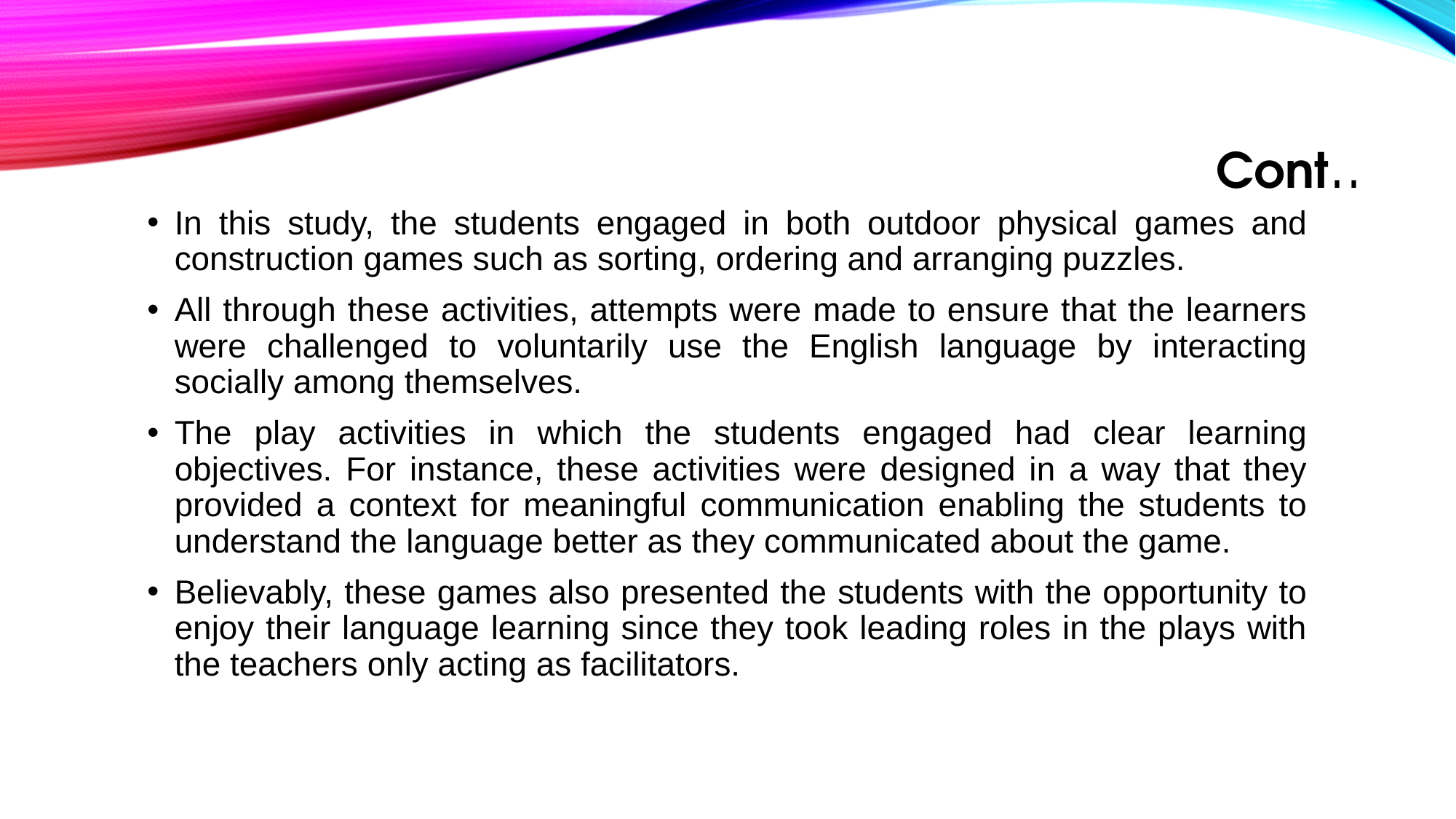

# Cont..
In this study, the students engaged in both outdoor physical games and construction games such as sorting, ordering and arranging puzzles.
All through these activities, attempts were made to ensure that the learners were challenged to voluntarily use the English language by interacting socially among themselves.
The play activities in which the students engaged had clear learning objectives. For instance, these activities were designed in a way that they provided a context for meaningful communication enabling the students to understand the language better as they communicated about the game.
Believably, these games also presented the students with the opportunity to enjoy their language learning since they took leading roles in the plays with the teachers only acting as facilitators.